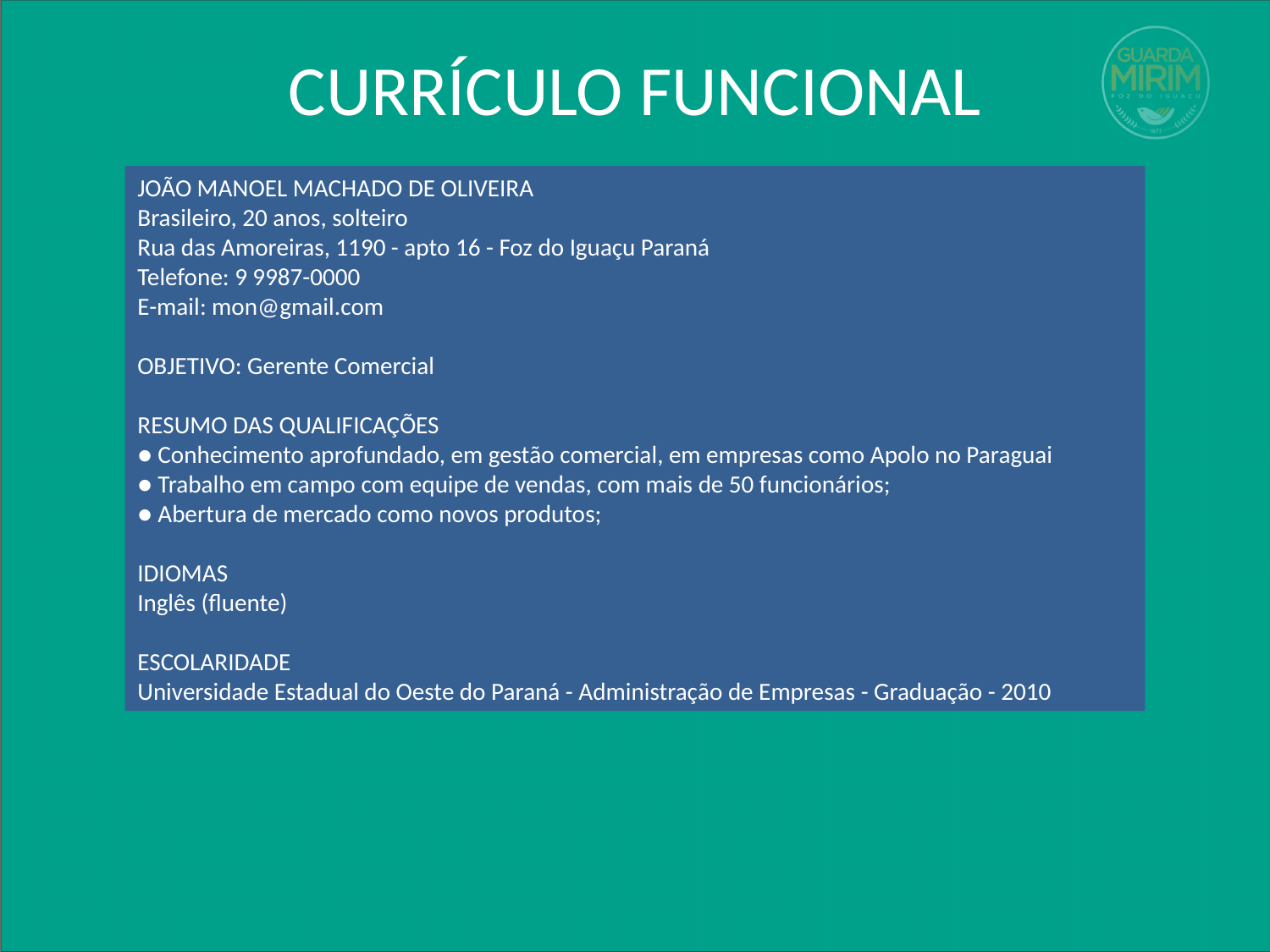

# CURRÍCULO FUNCIONAL
JOÃO MANOEL MACHADO DE OLIVEIRA
Brasileiro, 20 anos, solteiro
Rua das Amoreiras, 1190 - apto 16 - Foz do Iguaçu Paraná
Telefone: 9 9987-0000
E-mail: mon@gmail.com

OBJETIVO: Gerente Comercial

RESUMO DAS QUALIFICAÇÕES
● Conhecimento aprofundado, em gestão comercial, em empresas como Apolo no Paraguai
● Trabalho em campo com equipe de vendas, com mais de 50 funcionários;
● Abertura de mercado como novos produtos;

IDIOMAS
Inglês (fluente)

ESCOLARIDADE
Universidade Estadual do Oeste do Paraná - Administração de Empresas - Graduação - 2010